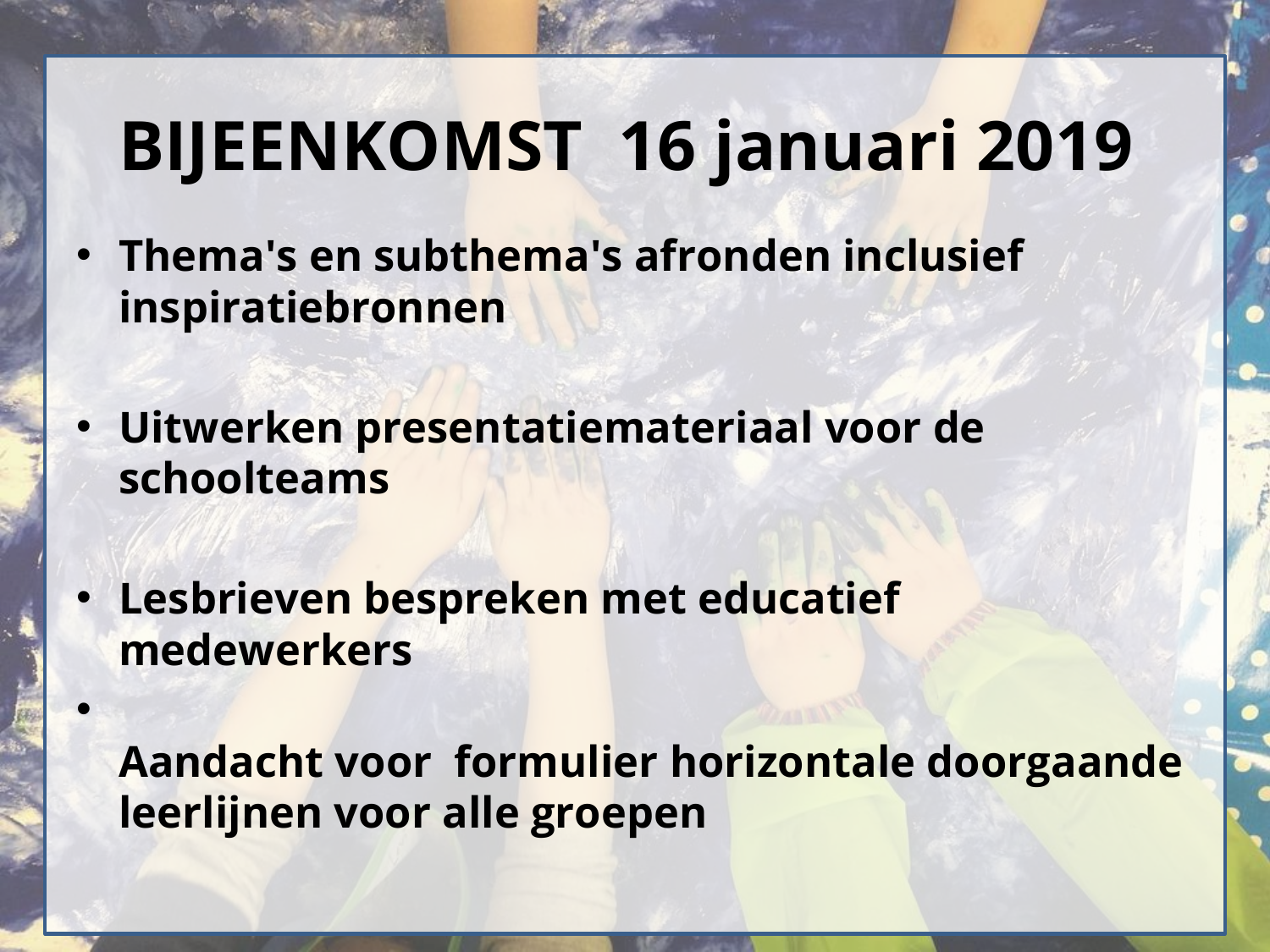

# BIJEENKOMST  16 januari 2019
Thema's en subthema's afronden inclusief inspiratiebronnen

​Uitwerken presentatiemateriaal voor de schoolteams

​Lesbrieven bespreken met educatief medewerkers ​
​Aandacht voor  formulier horizontale doorgaande leerlijnen voor alle groepen

​​​